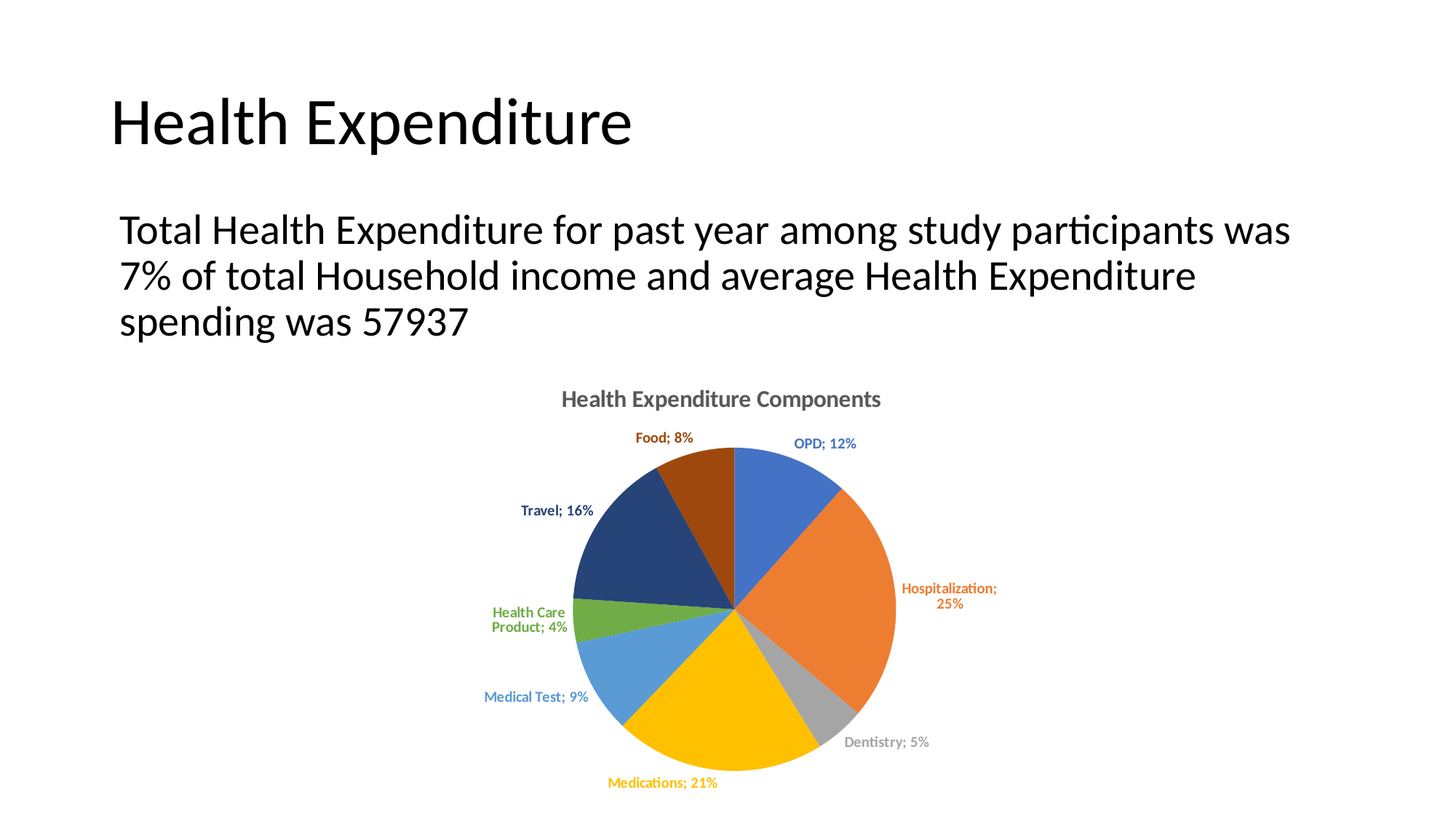

# Health Expenditure
Total Health Expenditure for past year among study participants was 7% of total Household income and average Health Expenditure spending was 57937

### Chart: Health Expenditure Components

| Category |  |
|---|---|
| OPD | 0.11591643019635899 |
| Hospitalization | 0.2453378624706219 |
| Dentistry | 0.05009991859744297 |
| Medications | 0.21052430545881126 |
| Medical Test | 0.0949151460425708 |
| Health Care Product | 0.04392899520361954 |
| Travel | 0.15902590584380885 |
| Food | 0.0802514361867657 |